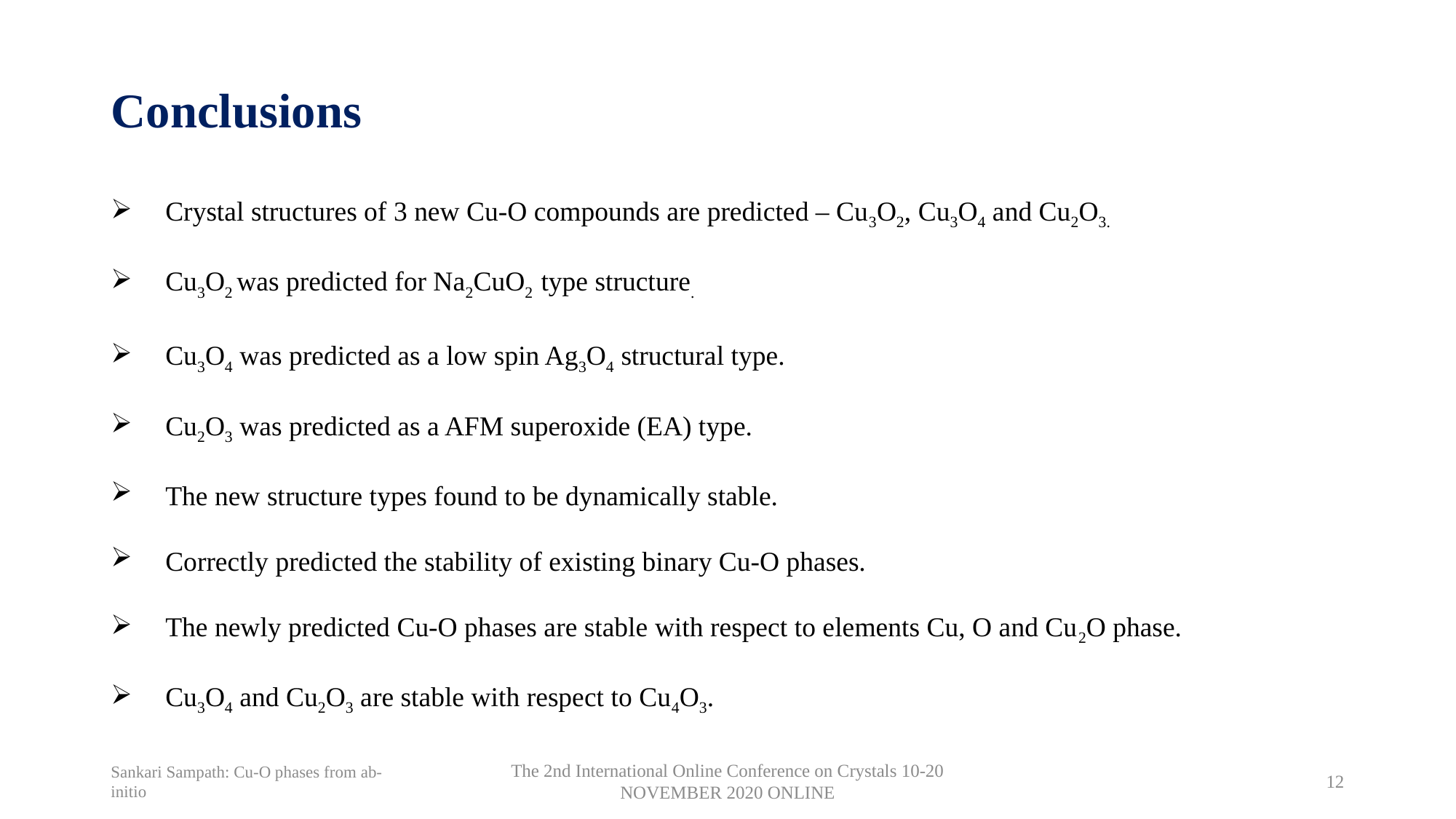

# Conclusions
Crystal structures of 3 new Cu-O compounds are predicted – Cu3O2, Cu3O4 and Cu2O3.

Cu3O2 was predicted for Na2CuO2  type structure.

Cu3O4 was predicted as a low spin Ag3O4 structural type.

Cu2O3 was predicted as a AFM superoxide (EA) type.

The new structure types found to be dynamically stable.

Correctly predicted the stability of existing binary Cu-O phases.

The newly predicted Cu-O phases are stable with respect to elements Cu, O and Cu2O phase.

Cu3O4 and Cu2O3 are stable with respect to Cu4O3.

Sankari Sampath: Cu-O phases from ab-initio
The 2nd International Online Conference on Crystals 10-20 NOVEMBER 2020 ONLINE
12